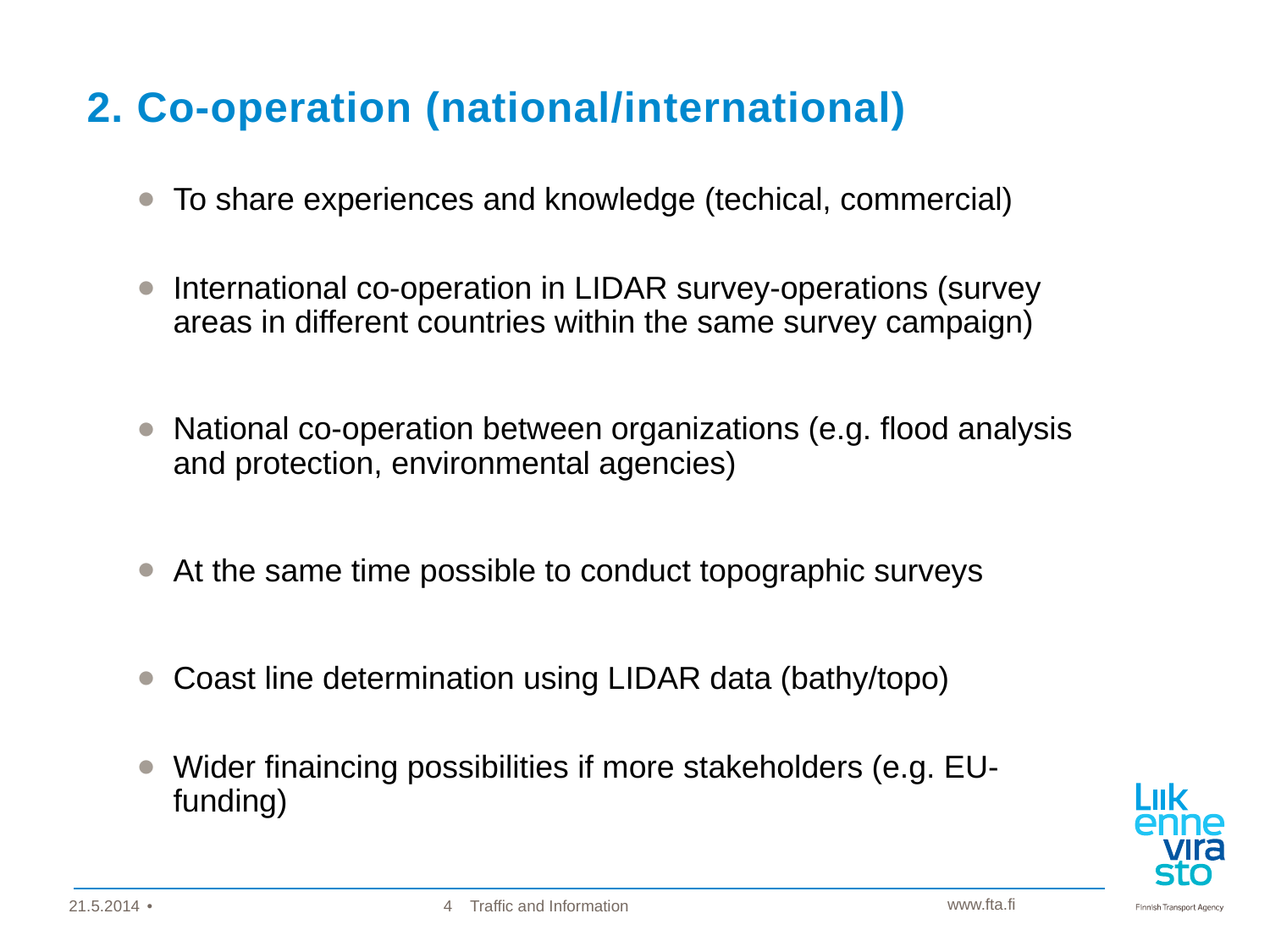

# 2. Co-operation (national/international)
To share experiences and knowledge (techical, commercial)

International co-operation in LIDAR survey-operations (survey areas in different countries within the same survey campaign)

National co-operation between organizations (e.g. flood analysis and protection, environmental agencies)

At the same time possible to conduct topographic surveys

Coast line determination using LIDAR data (bathy/topo)

Wider finaincing possibilities if more stakeholders (e.g. EU-funding)

21.5.2014
4